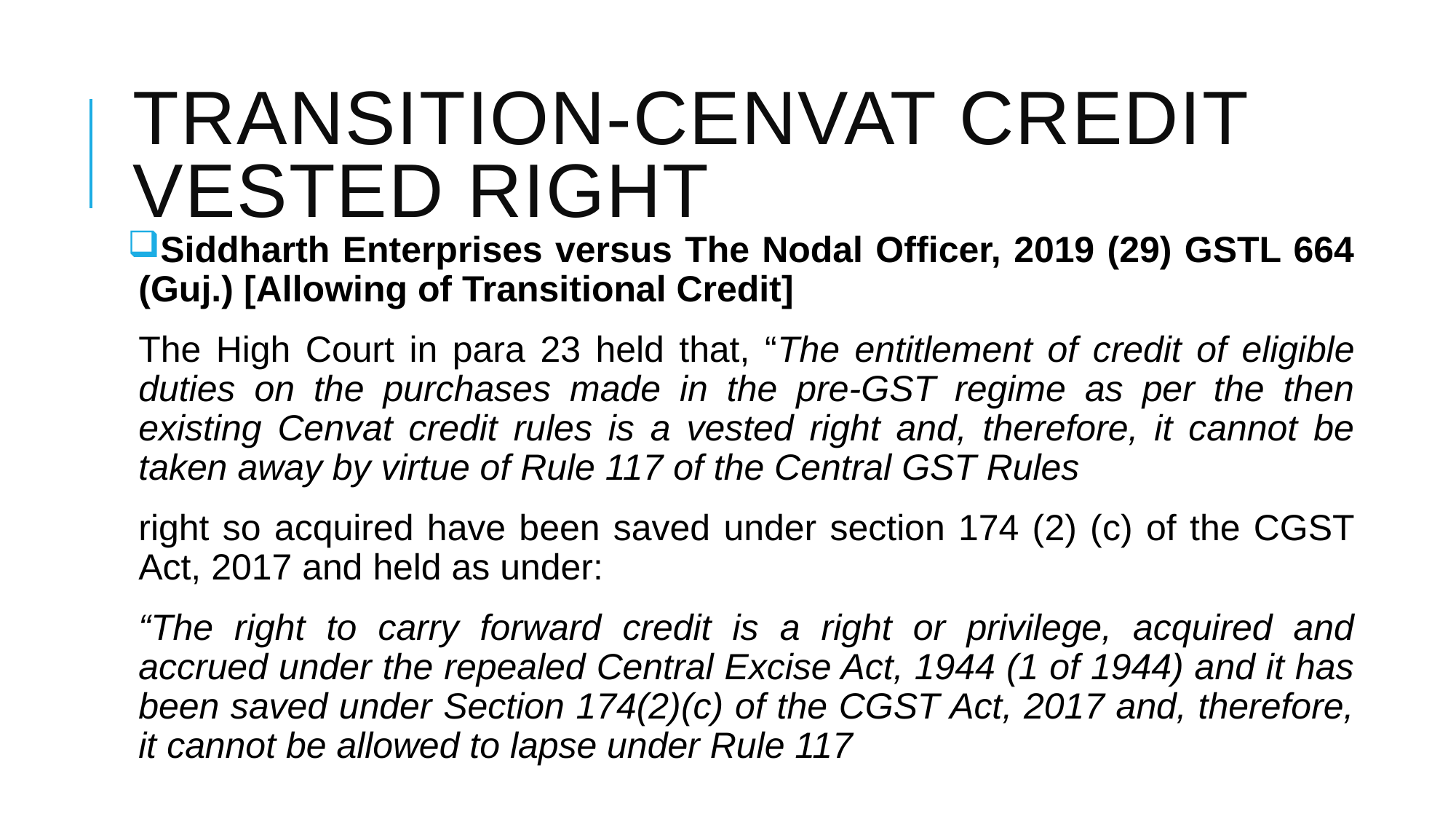

# Transition-CENVaT CREDIT VESTED RIGHT
Siddharth Enterprises versus The Nodal Officer, 2019 (29) GSTL 664 (Guj.) [Allowing of Transitional Credit]
The High Court in para 23 held that, “The entitlement of credit of eligible duties on the purchases made in the pre-GST regime as per the then existing Cenvat credit rules is a vested right and, therefore, it cannot be taken away by virtue of Rule 117 of the Central GST Rules
right so acquired have been saved under section 174 (2) (c) of the CGST Act, 2017 and held as under:
“The right to carry forward credit is a right or privilege, acquired and accrued under the repealed Central Excise Act, 1944 (1 of 1944) and it has been saved under Section 174(2)(c) of the CGST Act, 2017 and, therefore, it cannot be allowed to lapse under Rule 117